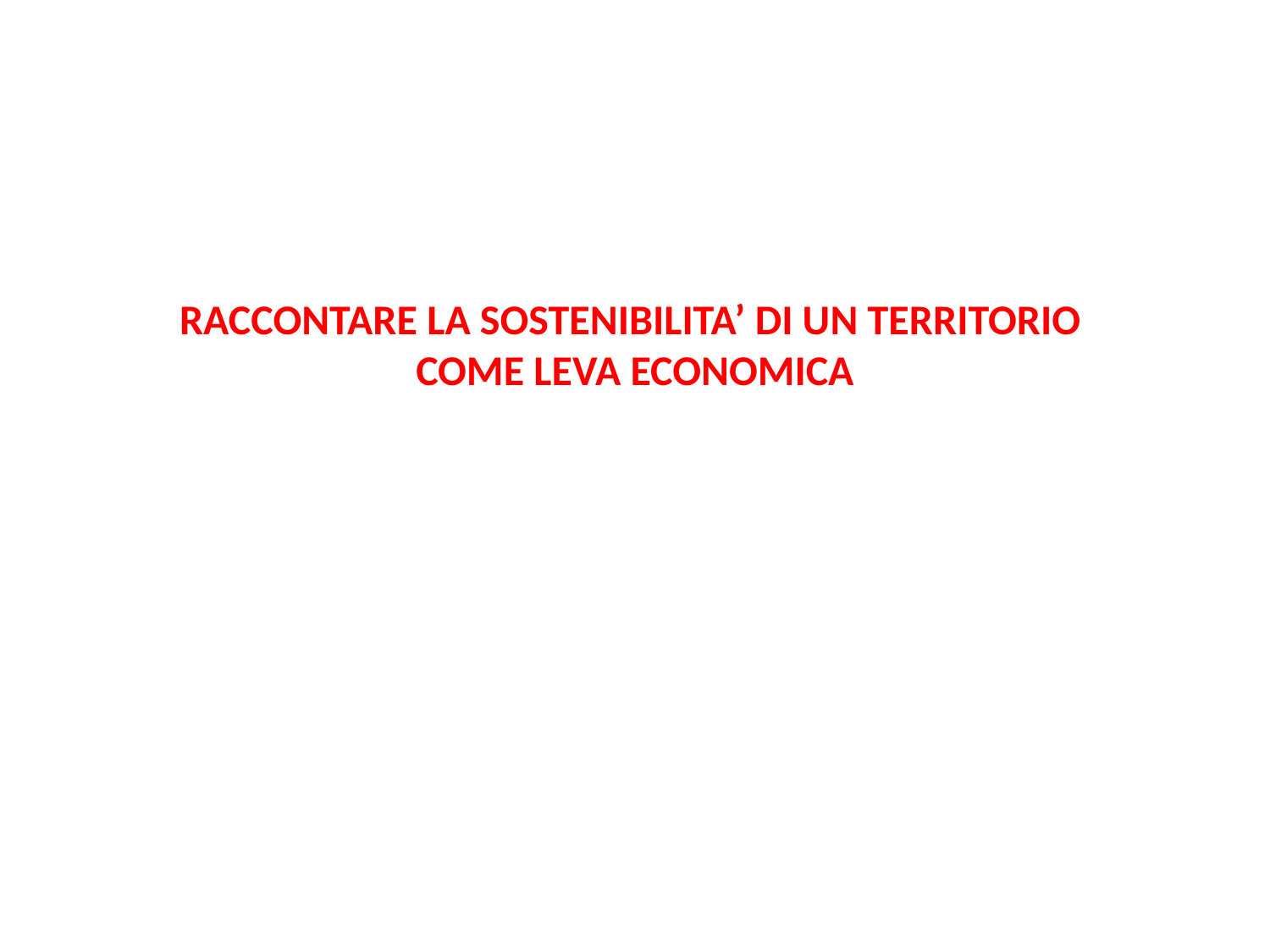

RACCONTARE LA SOSTENIBILITA’ DI UN TERRITORIO
COME LEVA ECONOMICA